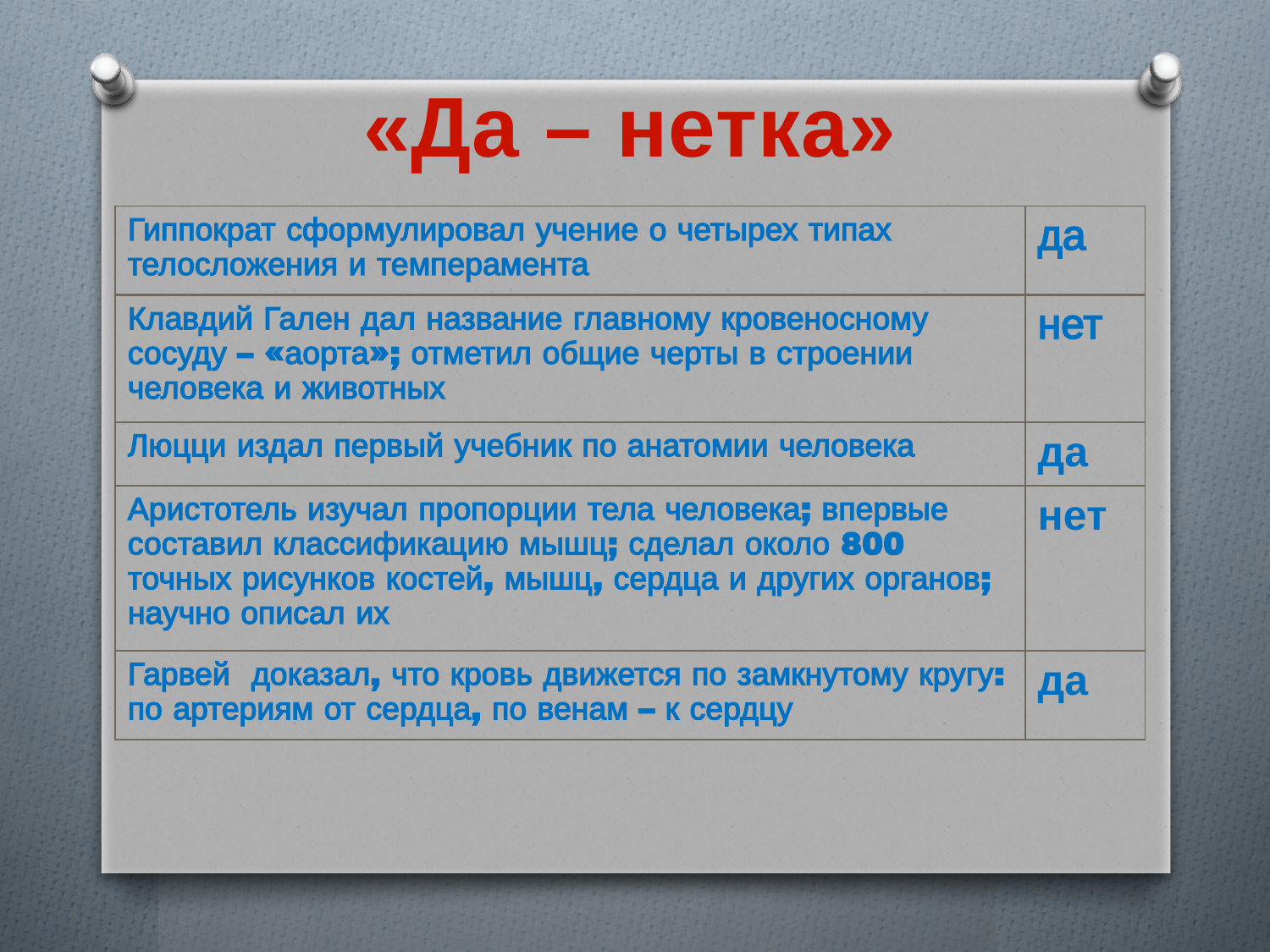

«Да – нетка»
| Гиппократ сформулировал учение о четырех типах телосложения и темперамента | да |
| --- | --- |
| Клавдий Гален дал название главному кровеносному сосуду – «аорта»; отметил общие черты в строении человека и животных | нет |
| Люцци издал первый учебник по анатомии человека | да |
| Аристотель изучал пропорции тела человека; впервые составил классификацию мышц; сделал около 800 точных рисунков костей, мышц, сердца и других органов; научно описал их | нет |
| Гарвей доказал, что кровь движется по замкнутому кругу: по артериям от сердца, по венам – к сердцу | да |